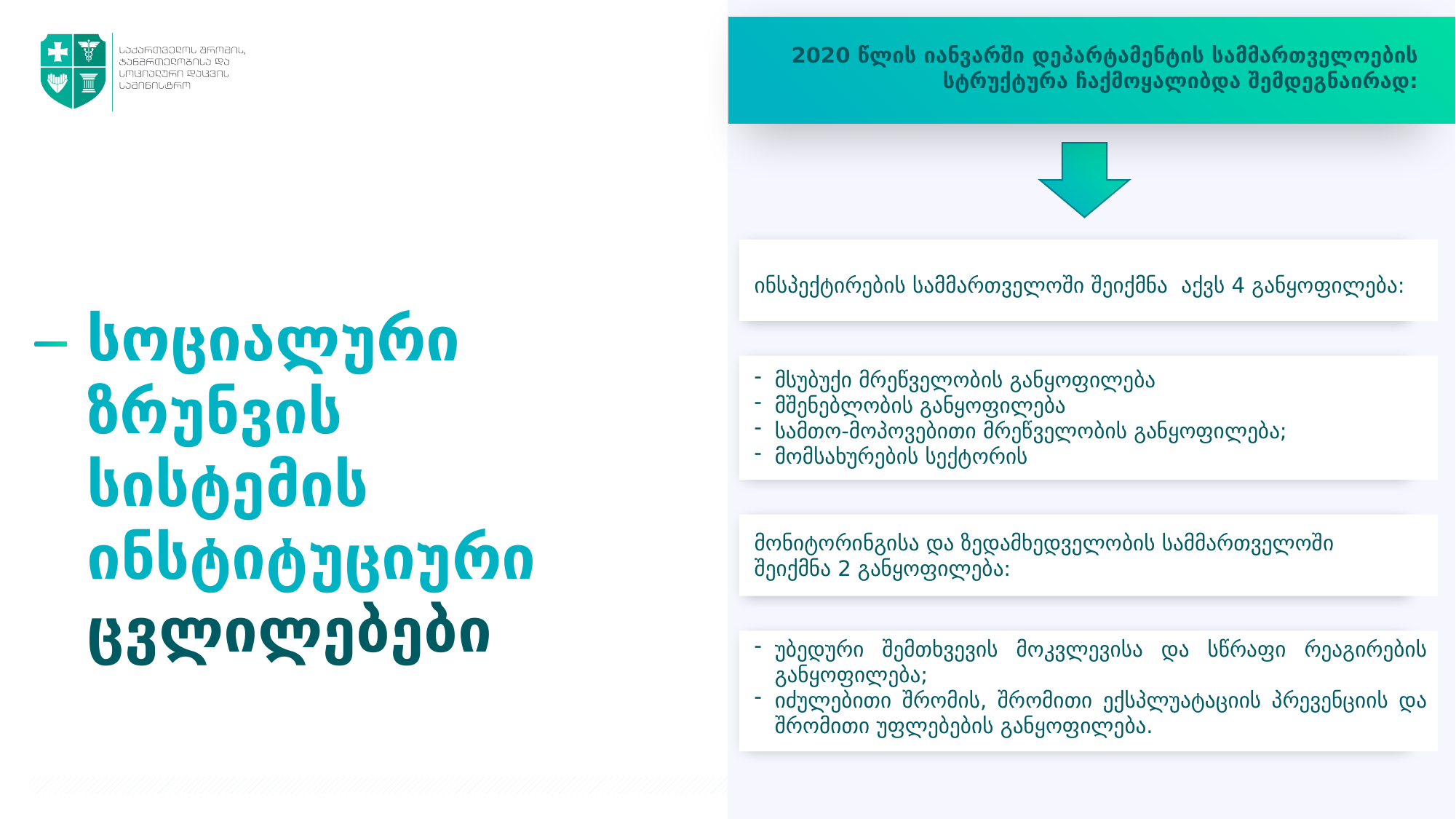

2020 წლის იანვარში დეპარტამენტის სამმართველოების სტრუქტურა ჩაქმოყალიბდა შემდეგნაირად:

სოციალური ზრუნვის სისტემის ინსტიტუციური ცვლილებები

ინსპექტირების სამმართველოში შეიქმნა  აქვს 4 განყოფილება:

მსუბუქი მრეწველობის განყოფილება
მშენებლობის განყოფილება
სამთო-მოპოვებითი მრეწველობის განყოფილება;
მომსახურების სექტორის

მონიტორინგისა და ზედამხედველობის სამმართველოში შეიქმნა 2 განყოფილება:

უბედური შემთხვევის მოკვლევისა და სწრაფი რეაგირების განყოფილება;
იძულებითი შრომის, შრომითი ექსპლუატაციის პრევენციის და შრომითი უფლებების განყოფილება.